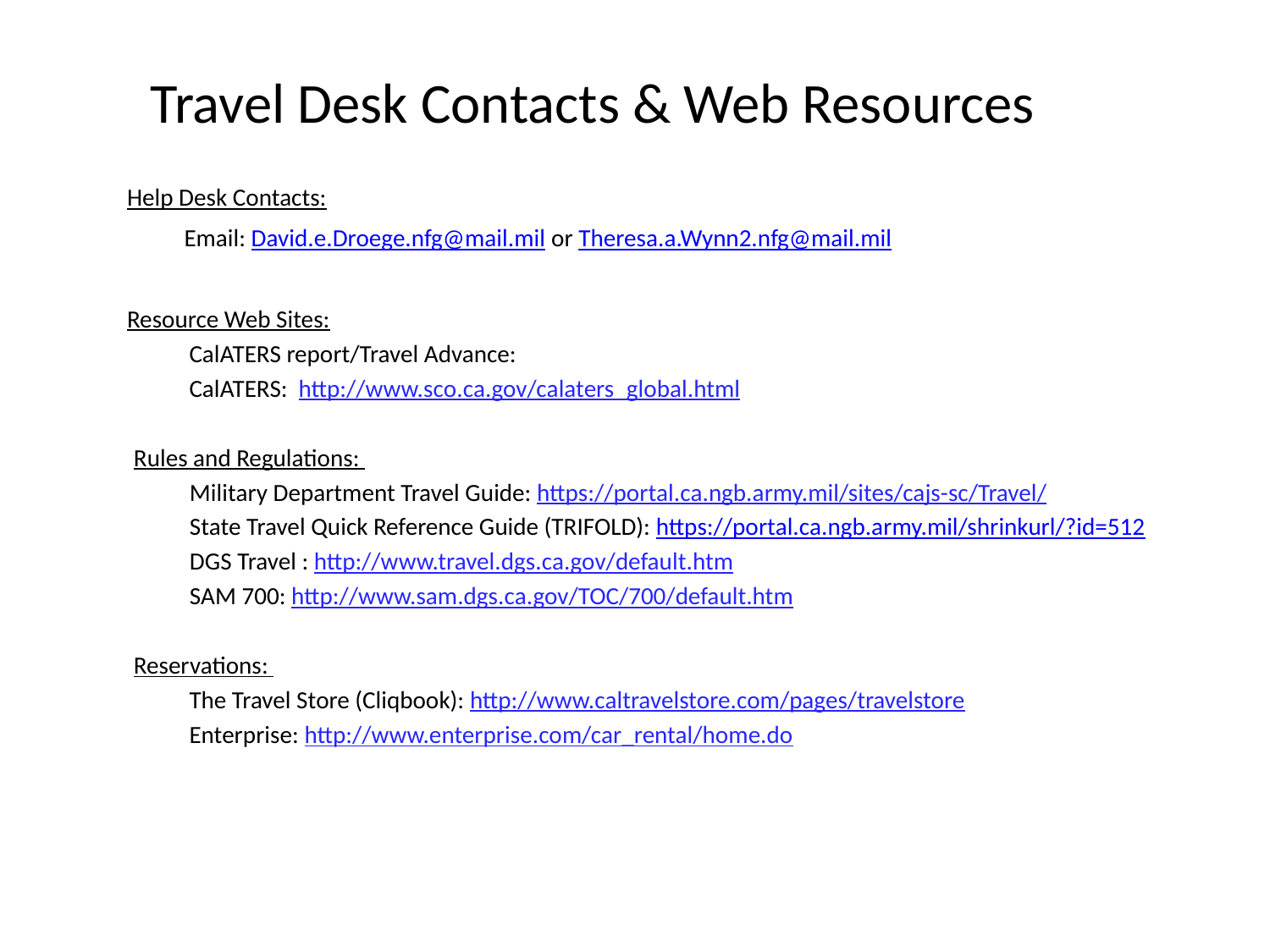

Travel Desk Contacts & Web Resources
Help Desk Contacts:
	Email: David.e.Droege.nfg@mail.mil or Theresa.a.Wynn2.nfg@mail.mil

Resource Web Sites:
CalATERS report/Travel Advance:
CalATERS:  http://www.sco.ca.gov/calaters_global.html

Rules and Regulations:
	   Military Department Travel Guide: https://portal.ca.ngb.army.mil/sites/cajs-sc/Travel/
	   State Travel Quick Reference Guide (TRIFOLD): https://portal.ca.ngb.army.mil/shrinkurl/?id=512
	   DGS Travel : http://www.travel.dgs.ca.gov/default.htm
	   SAM 700: http://www.sam.dgs.ca.gov/TOC/700/default.htm

Reservations:
The Travel Store (Cliqbook): http://www.caltravelstore.com/pages/travelstore
Enterprise: http://www.enterprise.com/car_rental/home.do